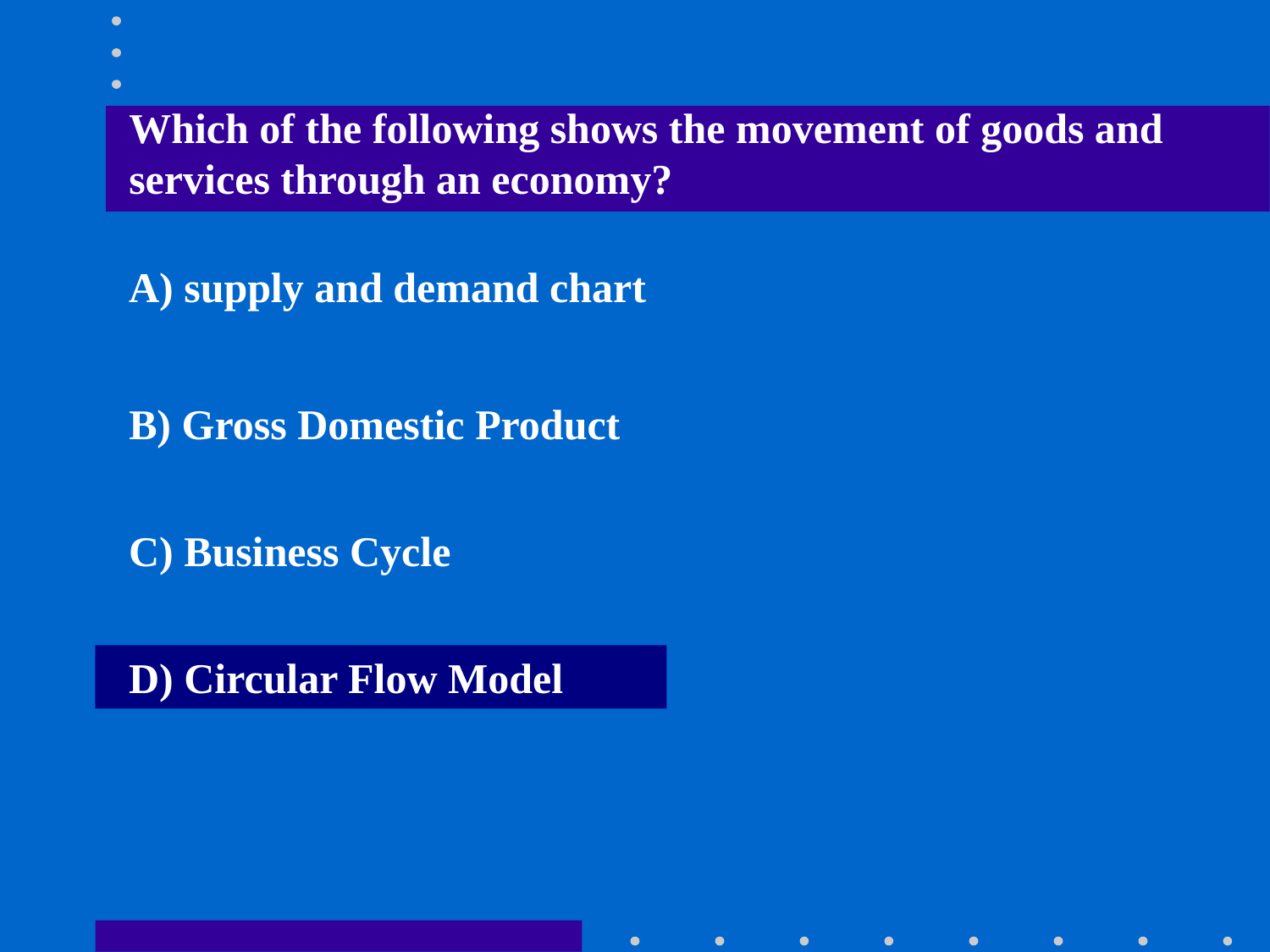

Which of the following shows the movement of goods and services through an economy?
A) supply and demand chart
B) Gross Domestic Product
C) Business Cycle

D) Circular Flow Model